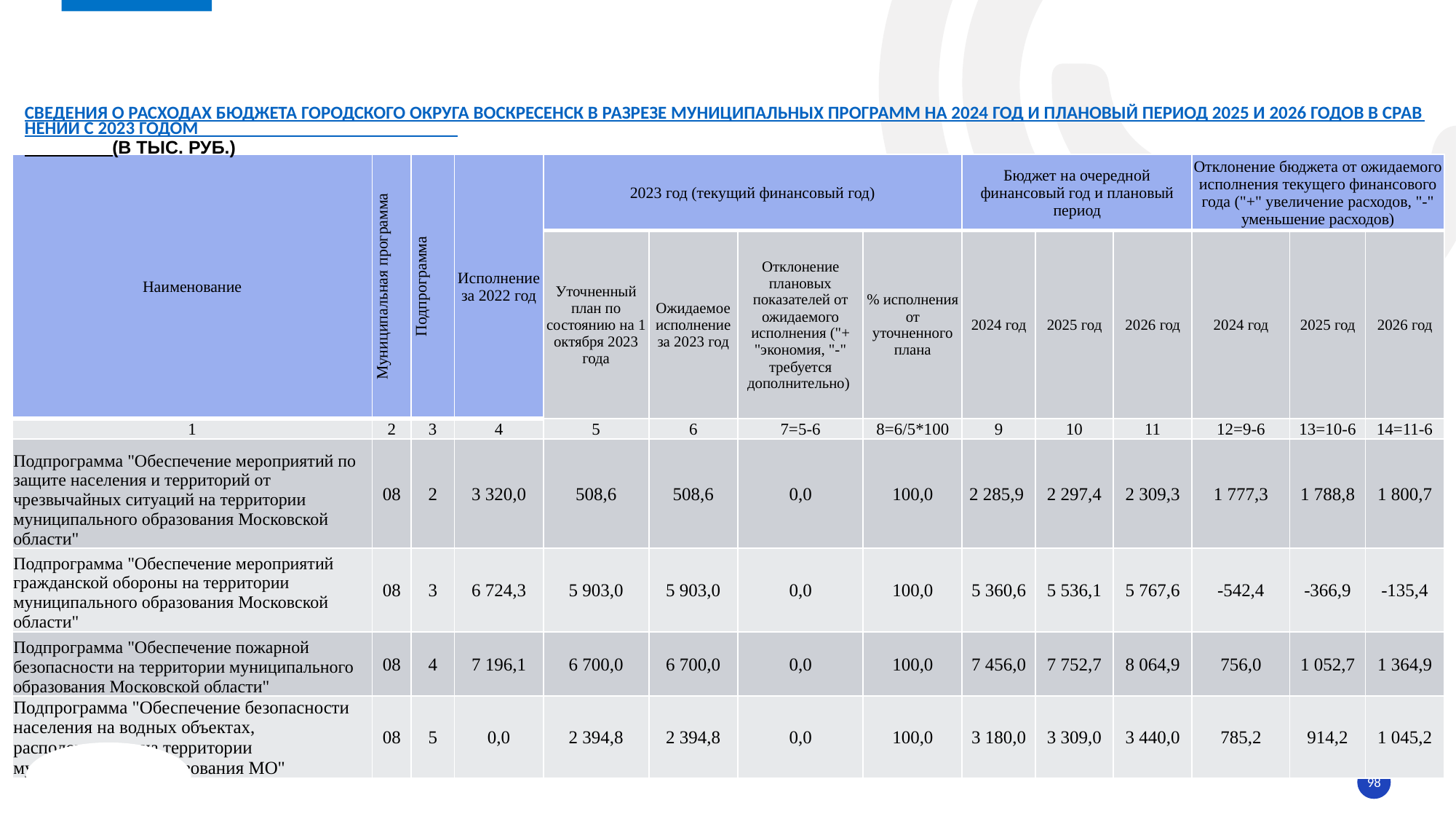

# Сведения о расходах БЮДЖЕТА ГОРОДСКОГО ОКРУГА ВОСКРЕСЕНСК в разрезе муниципальных ПРОГРАММ на 2024 год и плановый период 2025 и 2026 годов в сравнении с 2023 годом                                                                                   (в тыс. руб.)
| Наименование | Муниципальная программа | Подпрограмма | Исполнение за 2022 год | 2023 год (текущий финансовый год) |  |  |  | Бюджет на очередной финансовый год и плановый период |  |  | Отклонение бюджета от ожидаемого исполнения текущего финансового года ("+" увеличение расходов, "-" уменьшение расходов) |  |  |
| --- | --- | --- | --- | --- | --- | --- | --- | --- | --- | --- | --- | --- | --- |
|  |  |  |  | Уточненный план по состоянию на 1 октября 2023 года | Ожидаемое исполнение за 2023 год | Отклонение плановых показателей от ожидаемого исполнения ("+ "экономия, "-" требуется дополнительно) | % исполнения от уточненного плана | 2024 год | 2025 год | 2026 год | 2024 год | 2025 год | 2026 год |
| 1 | 2 | 3 | 4 | 5 | 6 | 7=5-6 | 8=6/5\*100 | 9 | 10 | 11 | 12=9-6 | 13=10-6 | 14=11-6 |
| Подпрограмма "Обеспечение мероприятий по защите населения и территорий от чрезвычайных ситуаций на территории муниципального образования Московской области" | 08 | 2 | 3 320,0 | 508,6 | 508,6 | 0,0 | 100,0 | 2 285,9 | 2 297,4 | 2 309,3 | 1 777,3 | 1 788,8 | 1 800,7 |
| Подпрограмма "Обеспечение мероприятий гражданской обороны на территории муниципального образования Московской области" | 08 | 3 | 6 724,3 | 5 903,0 | 5 903,0 | 0,0 | 100,0 | 5 360,6 | 5 536,1 | 5 767,6 | -542,4 | -366,9 | -135,4 |
| Подпрограмма "Обеспечение пожарной безопасности на территории муниципального образования Московской области" | 08 | 4 | 7 196,1 | 6 700,0 | 6 700,0 | 0,0 | 100,0 | 7 456,0 | 7 752,7 | 8 064,9 | 756,0 | 1 052,7 | 1 364,9 |
| Подпрограмма "Обеспечение безопасности населения на водных объектах, расположенных на территории муниципального образования МО" | 08 | 5 | 0,0 | 2 394,8 | 2 394,8 | 0,0 | 100,0 | 3 180,0 | 3 309,0 | 3 440,0 | 785,2 | 914,2 | 1 045,2 |

98